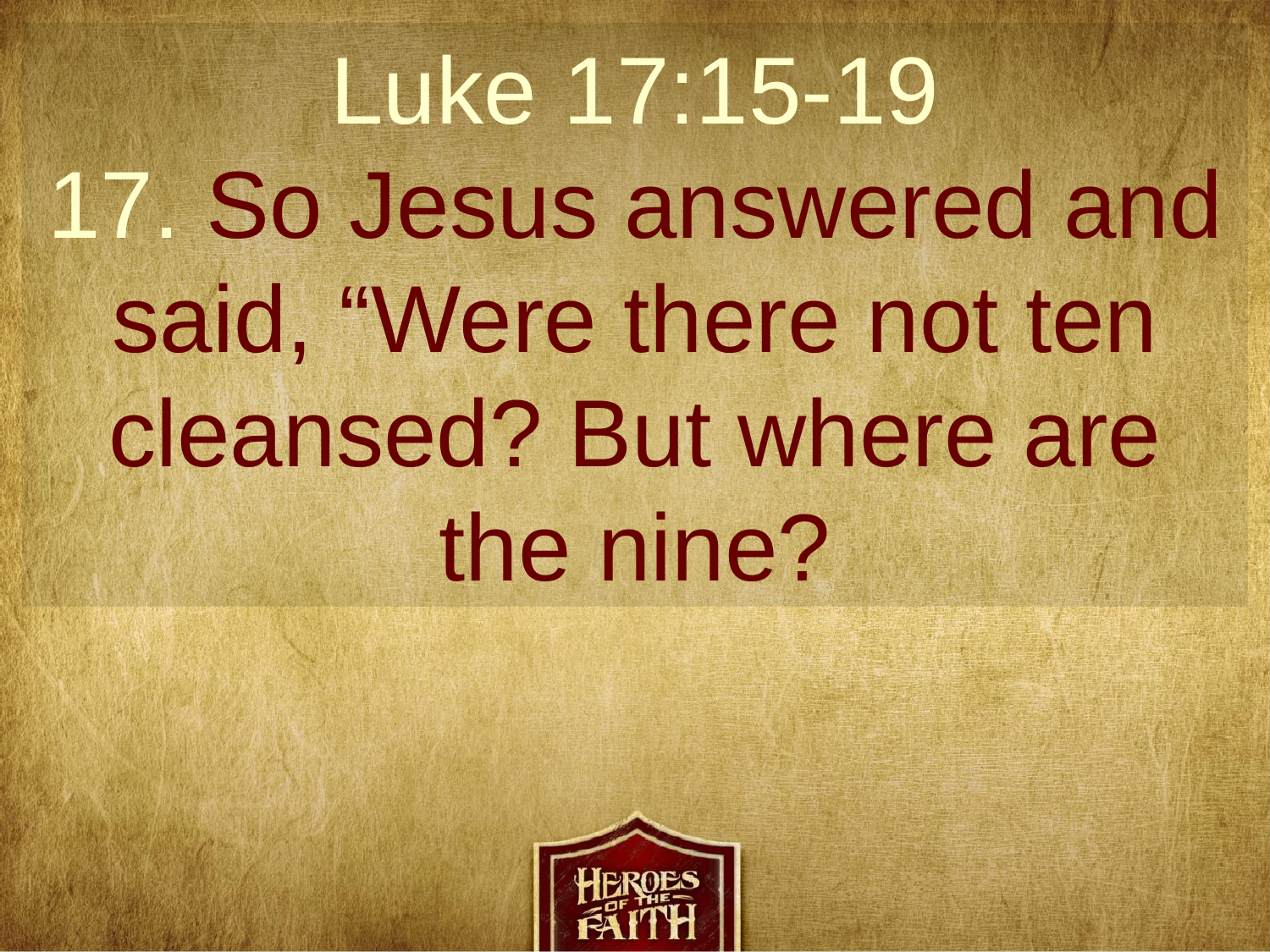

Luke 17:15-19
17. So Jesus answered and said, “Were there not ten cleansed? But where are the nine?